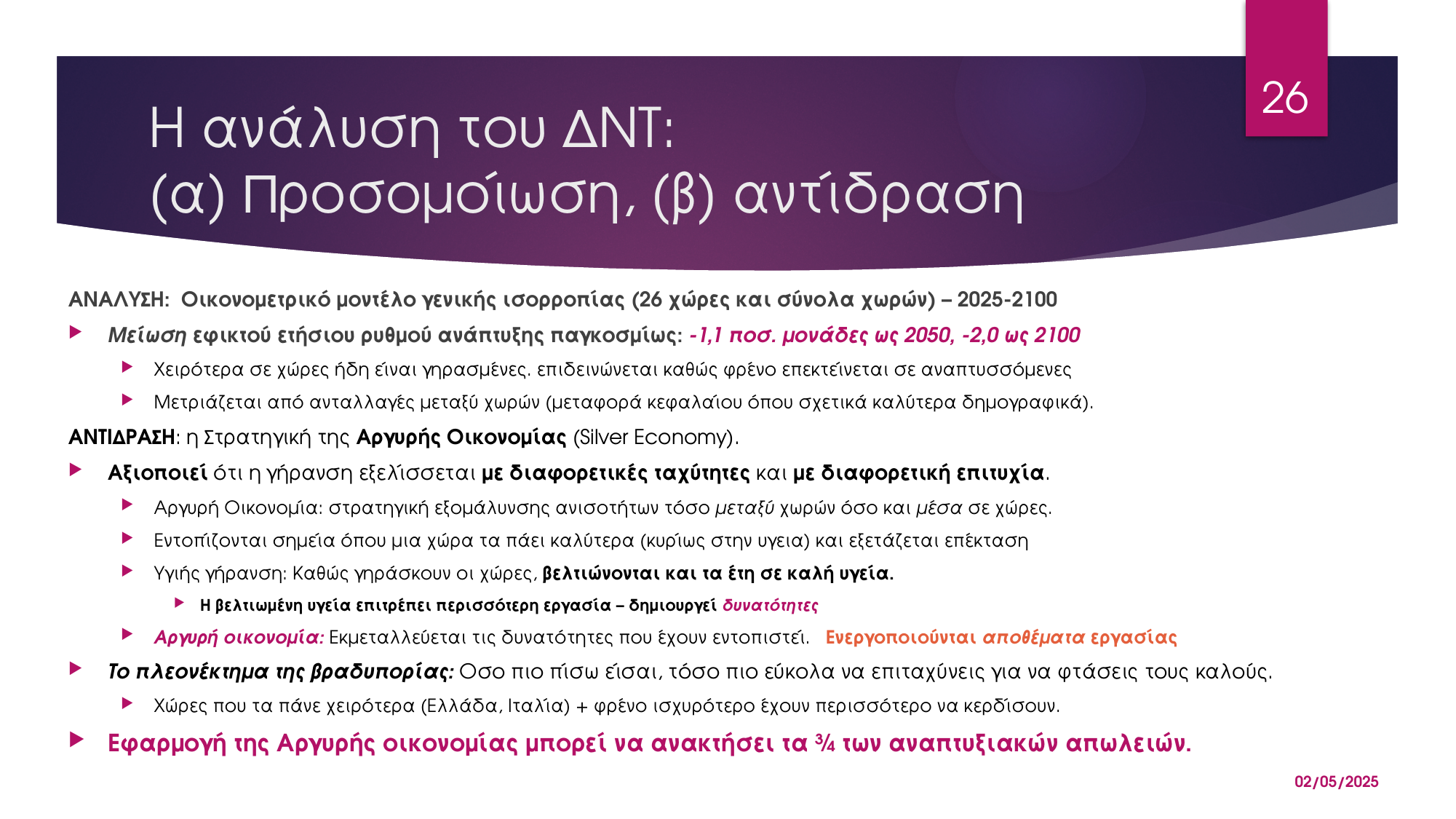

26
# Η ανάλυση του ΔΝΤ: (α) Προσομοίωση, (β) αντίδραση
ΑΝΑΛΥΣΗ:  Οικονομετρικό μοντέλο γενικής ισορροπίας (26 χώρες και σύνολα χωρών) – 2025-2100
Μείωση εφικτού ετήσιου ρυθμού ανάπτυξης παγκοσμίως: -1,1 ποσ. μονάδες ως 2050, -2,0 ως 2100
Χειρότερα σε χώρες ήδη είναι γηρασμένες. επιδεινώνεται καθώς φρένο επεκτείνεται σε αναπτυσσόμενες
Μετριάζεται από ανταλλαγές μεταξύ χωρών (μεταφορά κεφαλαίου όπου σχετικά καλύτερα δημογραφικά).
ΑΝΤΙΔΡΑΣΗ: η Στρατηγική της Αργυρής Οικονομίας (Silver Economy).
Aξιοποιεί ότι η γήρανση εξελίσσεται με διαφορετικές ταχύτητες και με διαφορετική επιτυχία.
Αργυρή Οικονομία: στρατηγική εξομάλυνσης ανισοτήτων τόσο μεταξύ χωρών όσο και μέσα σε χώρες.
Εντοπίζονται σημεία όπου μια χώρα τα πάει καλύτερα (κυρίως στην υγεια) και εξετάζεται επέκταση
Υγιής γήρανση: Καθώς γηράσκουν οι χώρες, βελτιώνονται και τα έτη σε καλή υγεία.
Η βελτιωμένη υγεία επιτρέπει περισσότερη εργασία – δημιουργεί δυνατότητες
Αργυρή οικονομία: Εκμεταλλεύεται τις δυνατότητες που έχουν εντοπιστεί.   Ενεργοποιούνται αποθέματα εργασίας
Το πλεονέκτημα της βραδυπορίας: Οσο πιο πίσω είσαι, τόσο πιο εύκολα να επιταχύνεις για να φτάσεις τους καλούς.
Χώρες που τα πάνε χειρότερα (Ελλάδα, Ιταλία) + φρένο ισχυρότερο έχουν περισσότερο να κερδίσουν.
Εφαρμογή της Αργυρής οικονομίας μπορεί να ανακτήσει τα ¾ των αναπτυξιακών απωλειών.

02/05/2025